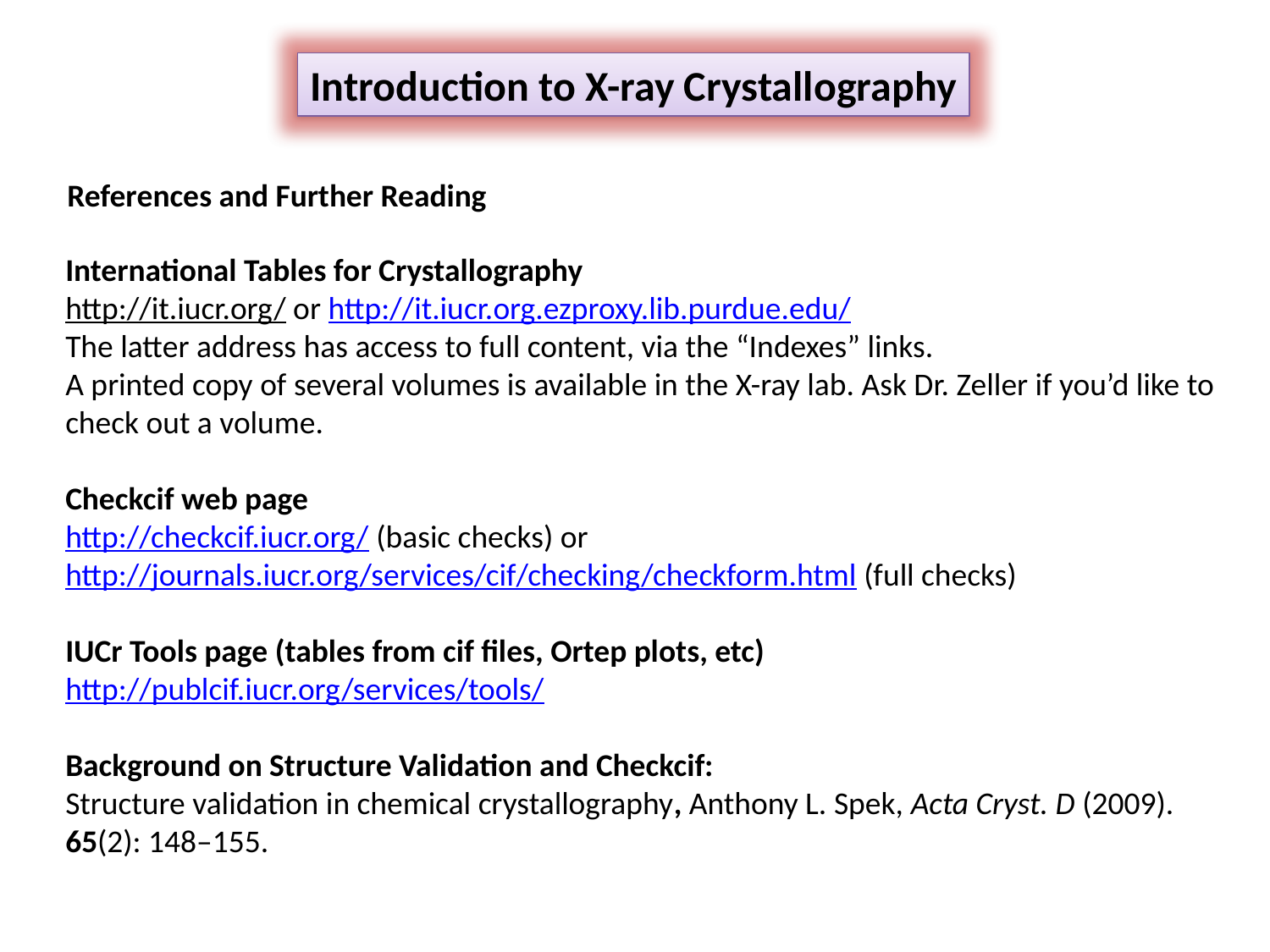

Introduction to X-ray Crystallography
References and Further Reading
International Tables for Crystallography
http://it.iucr.org/ or http://it.iucr.org.ezproxy.lib.purdue.edu/
The latter address has access to full content, via the “Indexes” links.
A printed copy of several volumes is available in the X-ray lab. Ask Dr. Zeller if you’d like to check out a volume.

Checkcif web page
http://checkcif.iucr.org/ (basic checks) or http://journals.iucr.org/services/cif/checking/checkform.html (full checks)

IUCr Tools page (tables from cif files, Ortep plots, etc)
http://publcif.iucr.org/services/tools/

Background on Structure Validation and Checkcif:
Structure validation in chemical crystallography, Anthony L. Spek, Acta Cryst. D (2009). 65(2): 148–155.